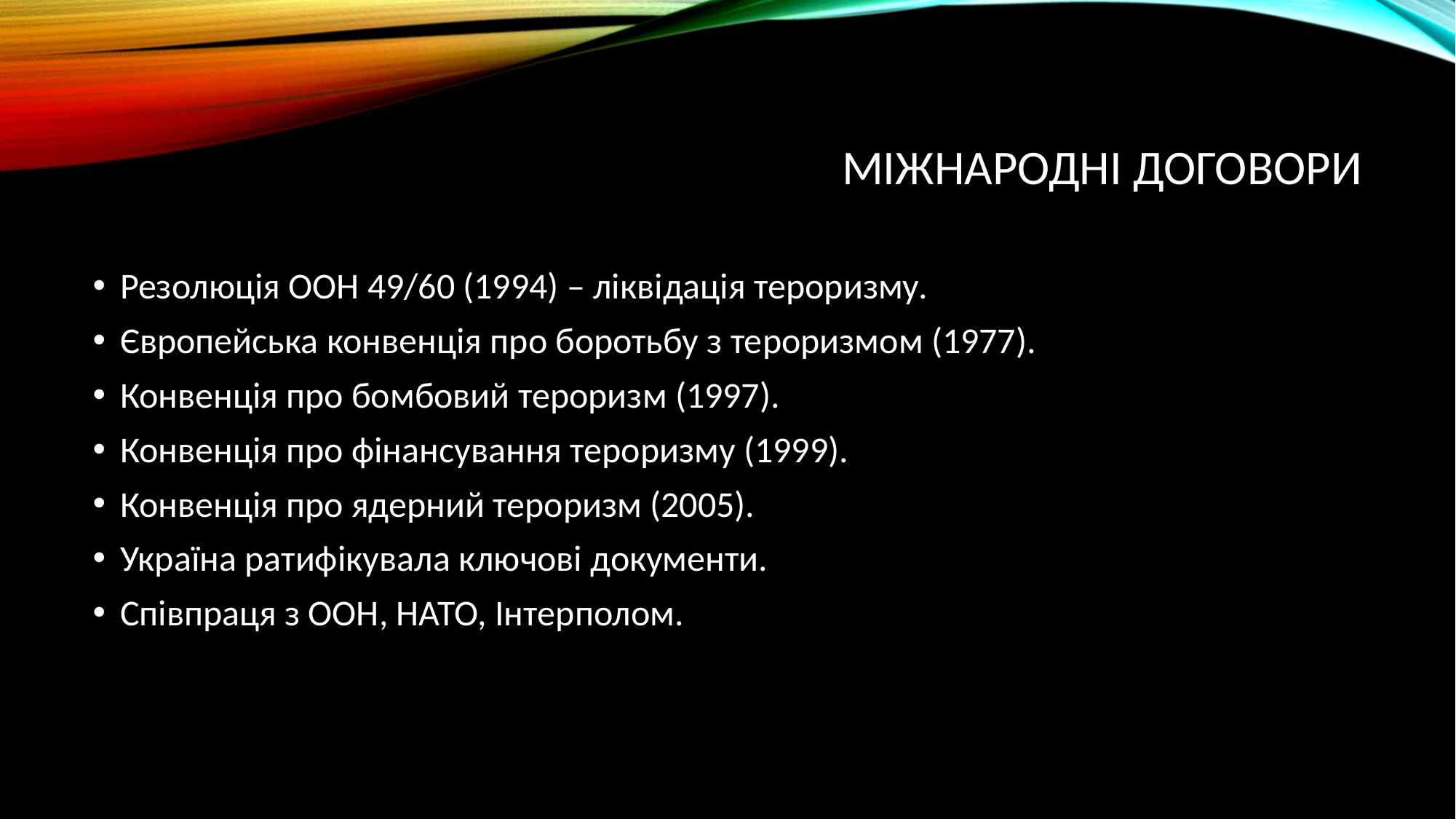

# Міжнародні договори
Резолюція ООН 49/60 (1994) – ліквідація тероризму.
Європейська конвенція про боротьбу з тероризмом (1977).
Конвенція про бомбовий тероризм (1997).
Конвенція про фінансування тероризму (1999).
Конвенція про ядерний тероризм (2005).
Україна ратифікувала ключові документи.
Співпраця з ООН, НАТО, Інтерполом.